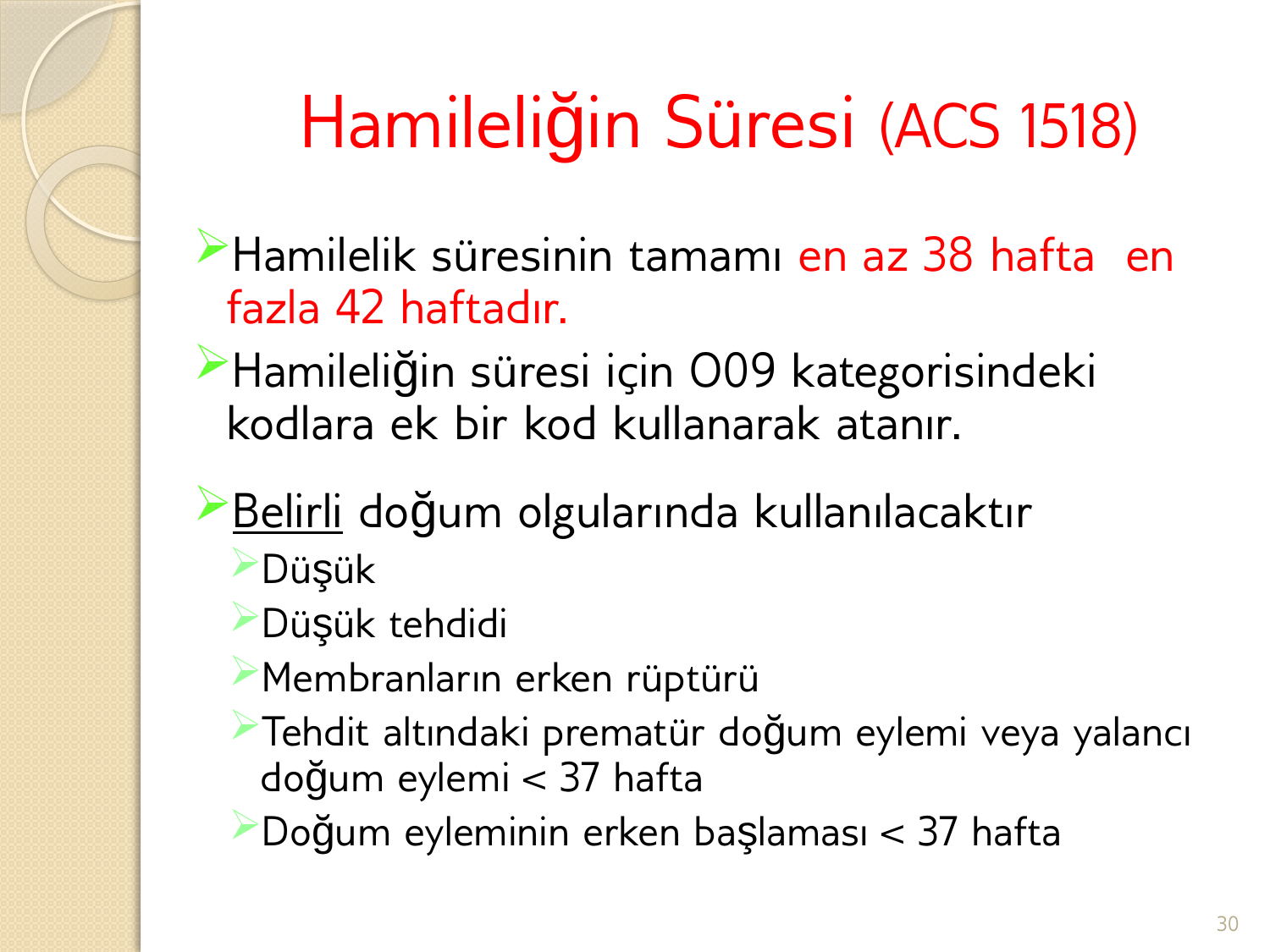

# Hamileliğin Süresi (ACS 1518)
Hamilelik süresinin tamamı en az 38 hafta  en fazla 42 haftadır.
Hamileliğin süresi için O09 kategorisindeki kodlara ek bir kod kullanarak atanır.

Belirli doğum olgularında kullanılacaktır
Düşük
Düşük tehdidi
Membranların erken rüptürü
Tehdit altındaki prematür doğum eylemi veya yalancı doğum eylemi < 37 hafta
Doğum eyleminin erken başlaması < 37 hafta

30